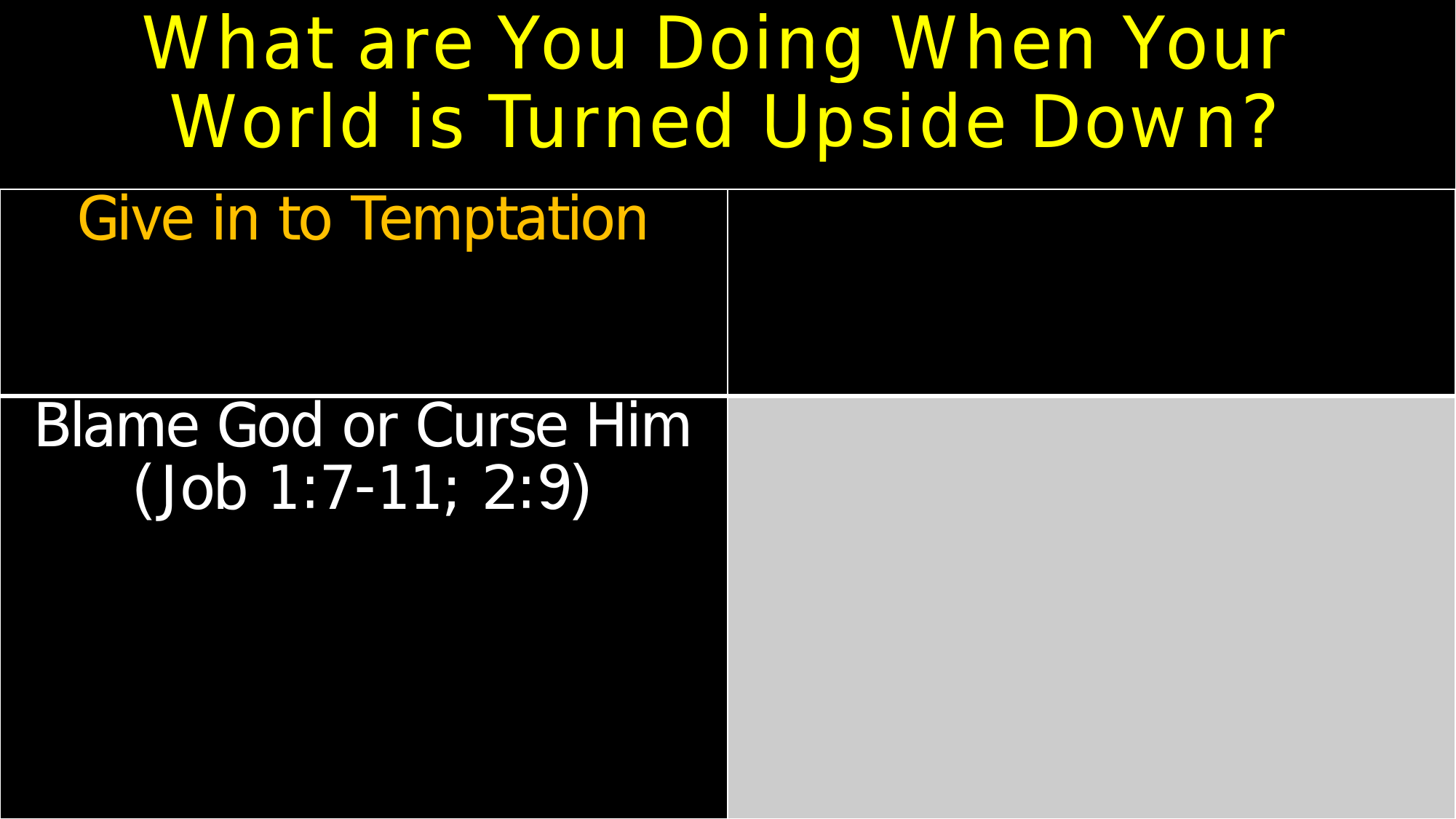

# What are You Doing When Your World is Turned Upside Down?
| Give in to Temptation |  |
| --- | --- |
| Blame God or Curse Him (Job 1:7-11; 2:9) |  |